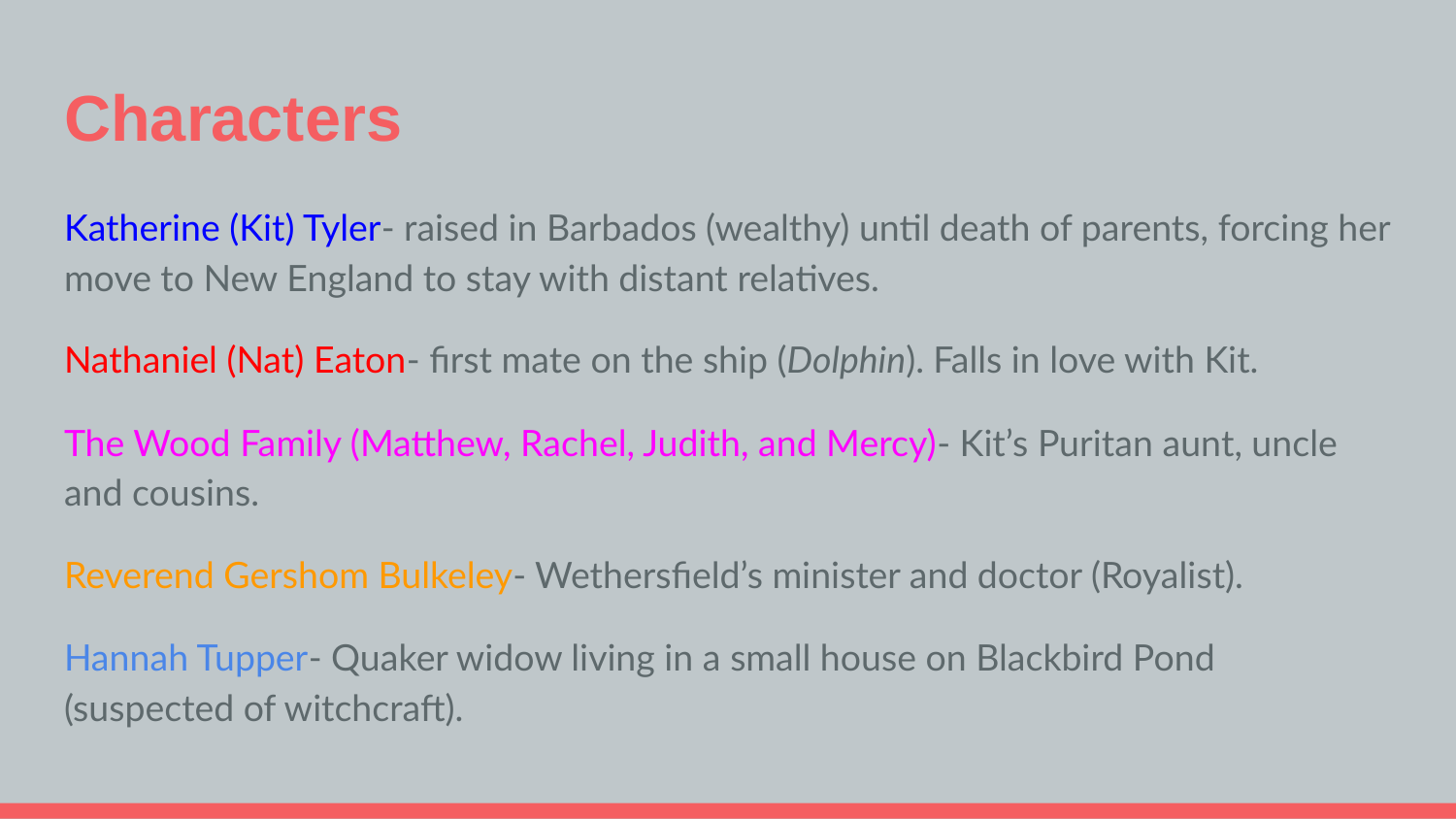

# Characters
Katherine (Kit) Tyler- raised in Barbados (wealthy) until death of parents, forcing her move to New England to stay with distant relatives.
Nathaniel (Nat) Eaton- first mate on the ship (Dolphin). Falls in love with Kit.
The Wood Family (Matthew, Rachel, Judith, and Mercy)- Kit’s Puritan aunt, uncle and cousins.
Reverend Gershom Bulkeley- Wethersfield’s minister and doctor (Royalist).
Hannah Tupper- Quaker widow living in a small house on Blackbird Pond (suspected of witchcraft).